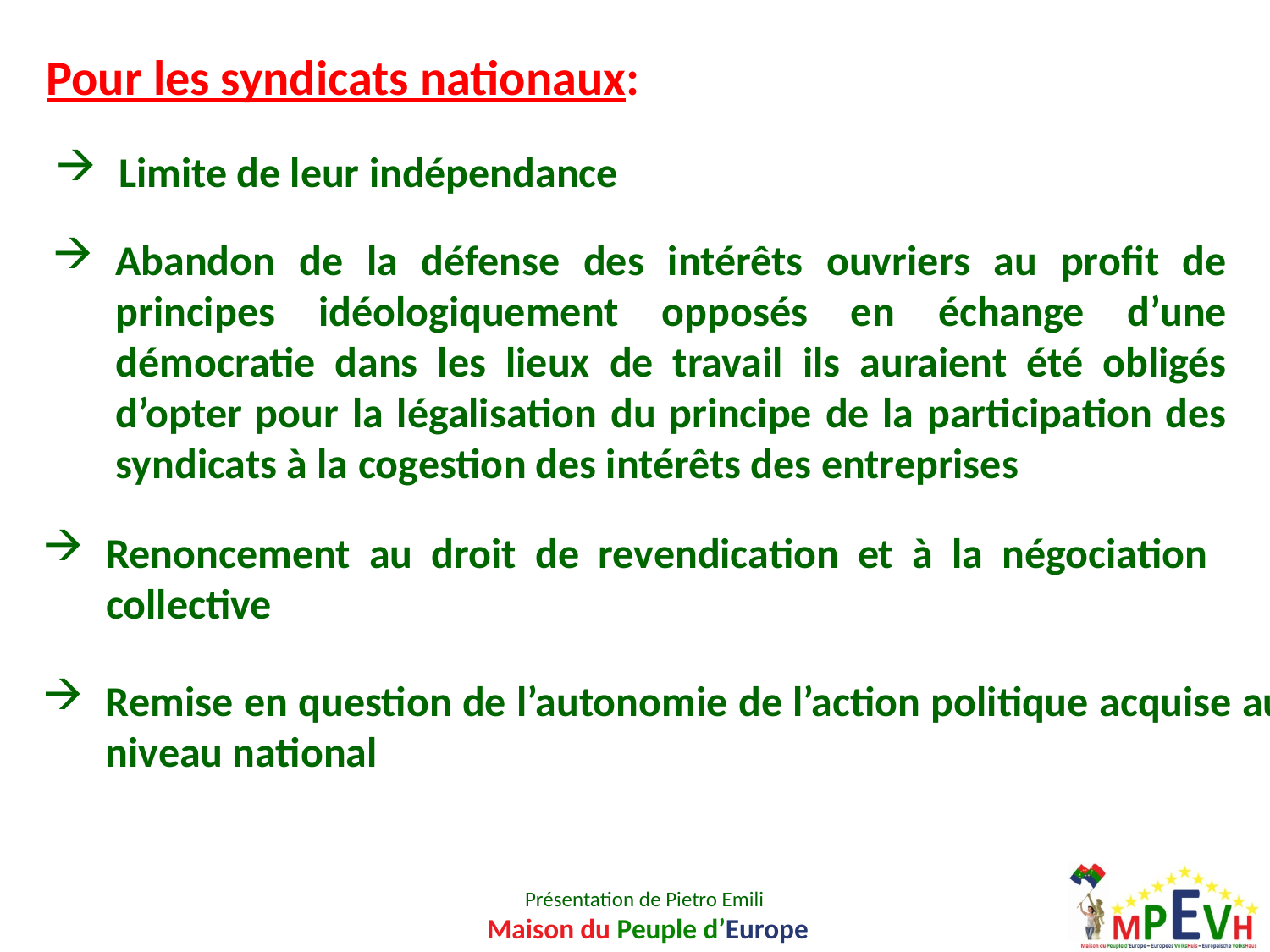

Pour les syndicats nationaux:
Limite de leur indépendance
Abandon de la défense des intérêts ouvriers au profit de principes idéologiquement opposés en échange d’une démocratie dans les lieux de travail ils auraient été obligés d’opter pour la légalisation du principe de la participation des syndicats à la cogestion des intérêts des entreprises
Renoncement au droit de revendication et à la négociation collective
Remise en question de l’autonomie de l’action politique acquise au niveau national